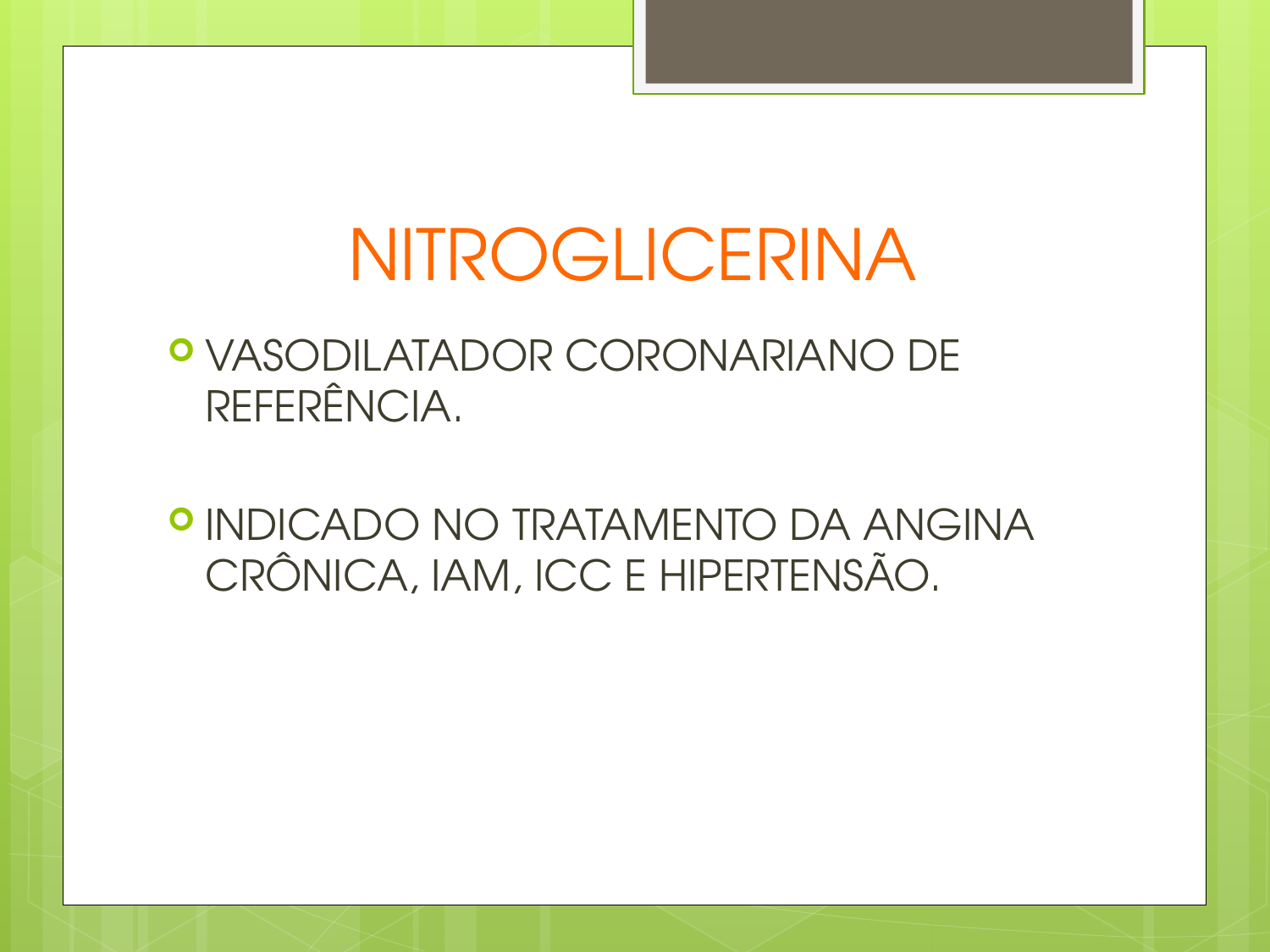

# NITROGLICERINA
VASODILATADOR CORONARIANO DE REFERÊNCIA.

INDICADO NO TRATAMENTO DA ANGINA CRÔNICA, IAM, ICC E HIPERTENSÃO.